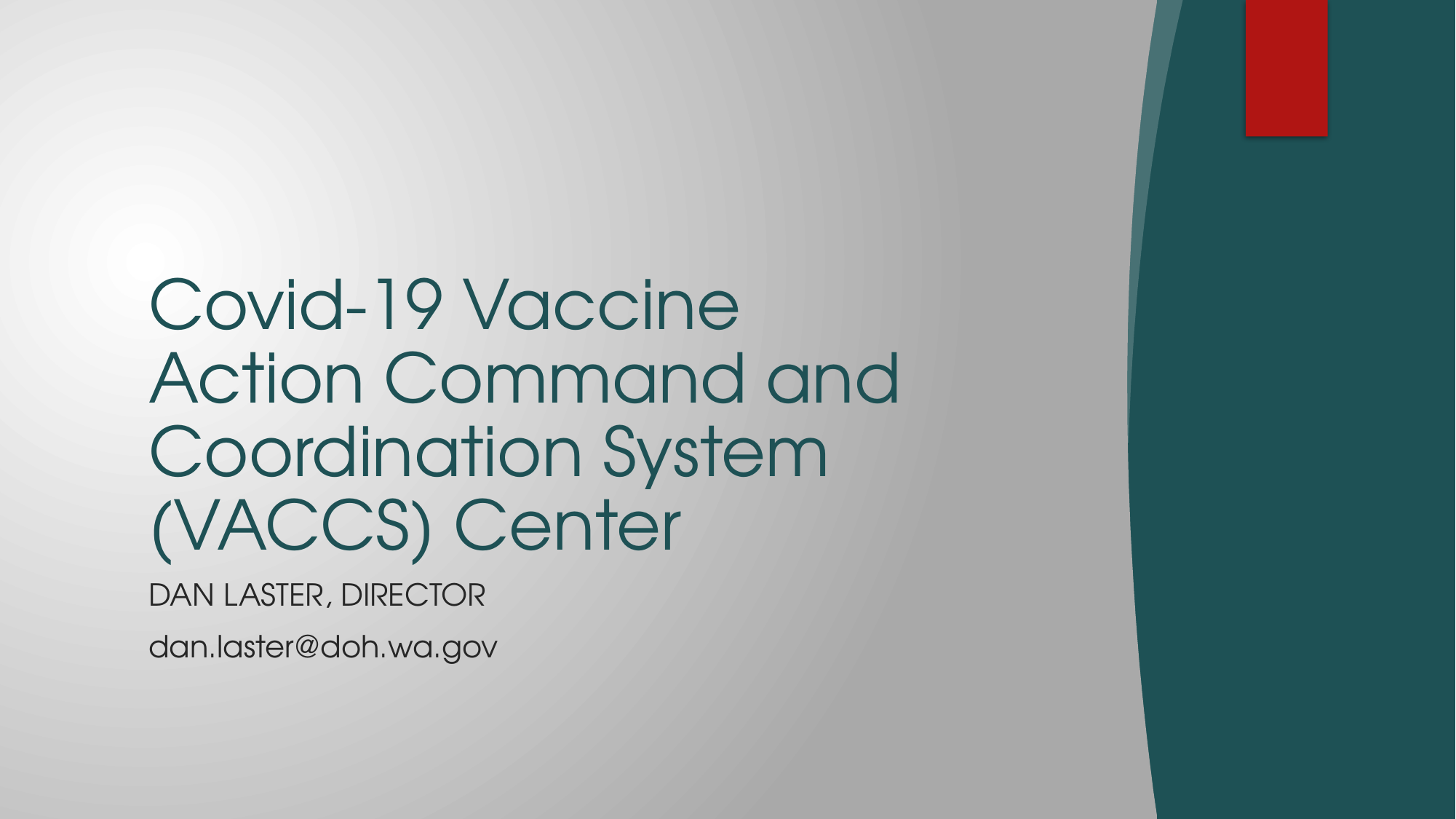

# Covid-19 Vaccine Action Command and Coordination System (VACCS) Center
Dan Laster, Director
dan.laster@doh.wa.gov